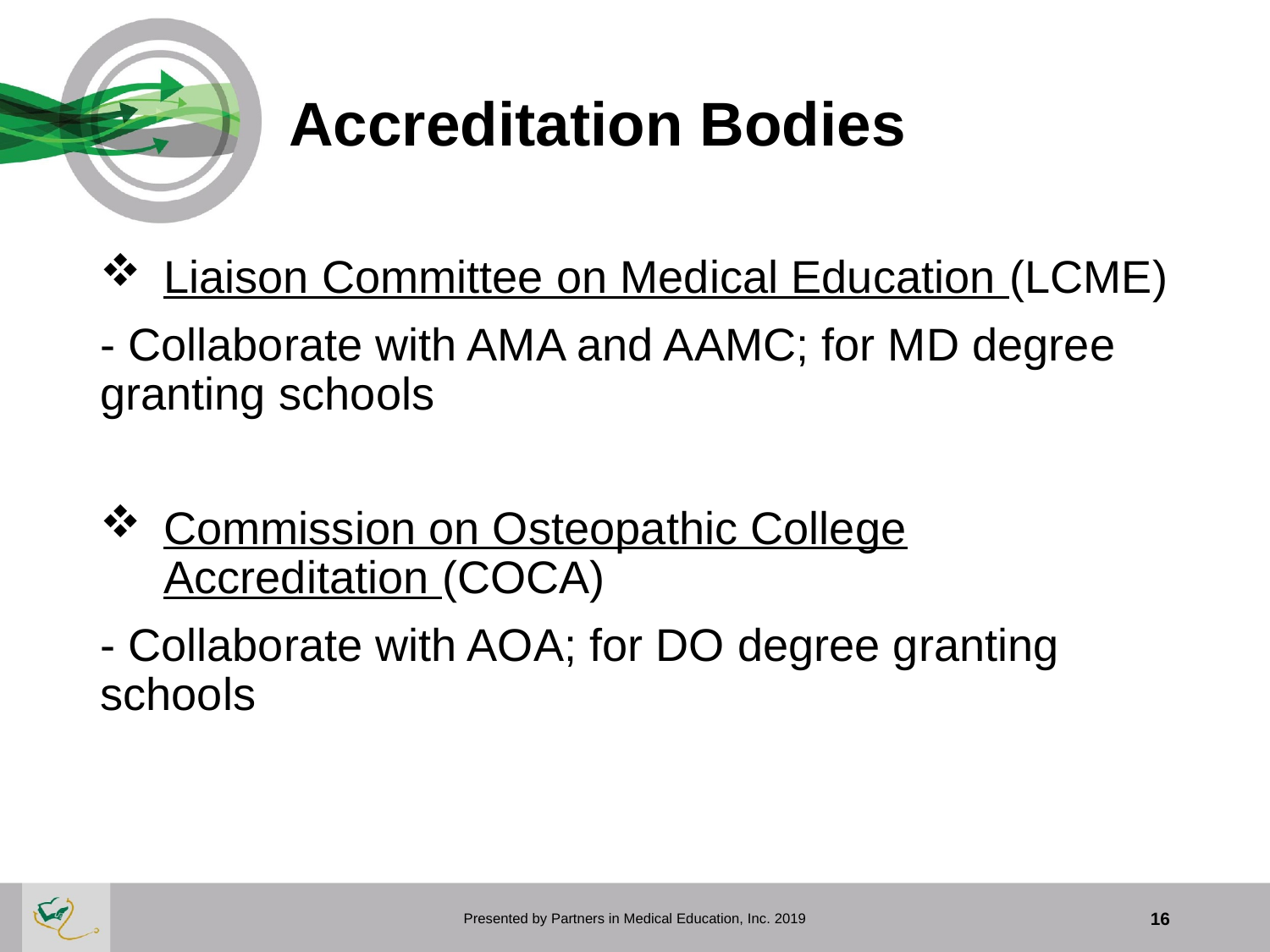

# Accreditation Bodies
Liaison Committee on Medical Education (LCME)
- Collaborate with AMA and AAMC; for MD degree granting schools

Commission on Osteopathic College Accreditation (COCA)
- Collaborate with AOA; for DO degree granting schools

Presented by Partners in Medical Education, Inc. 2019
16